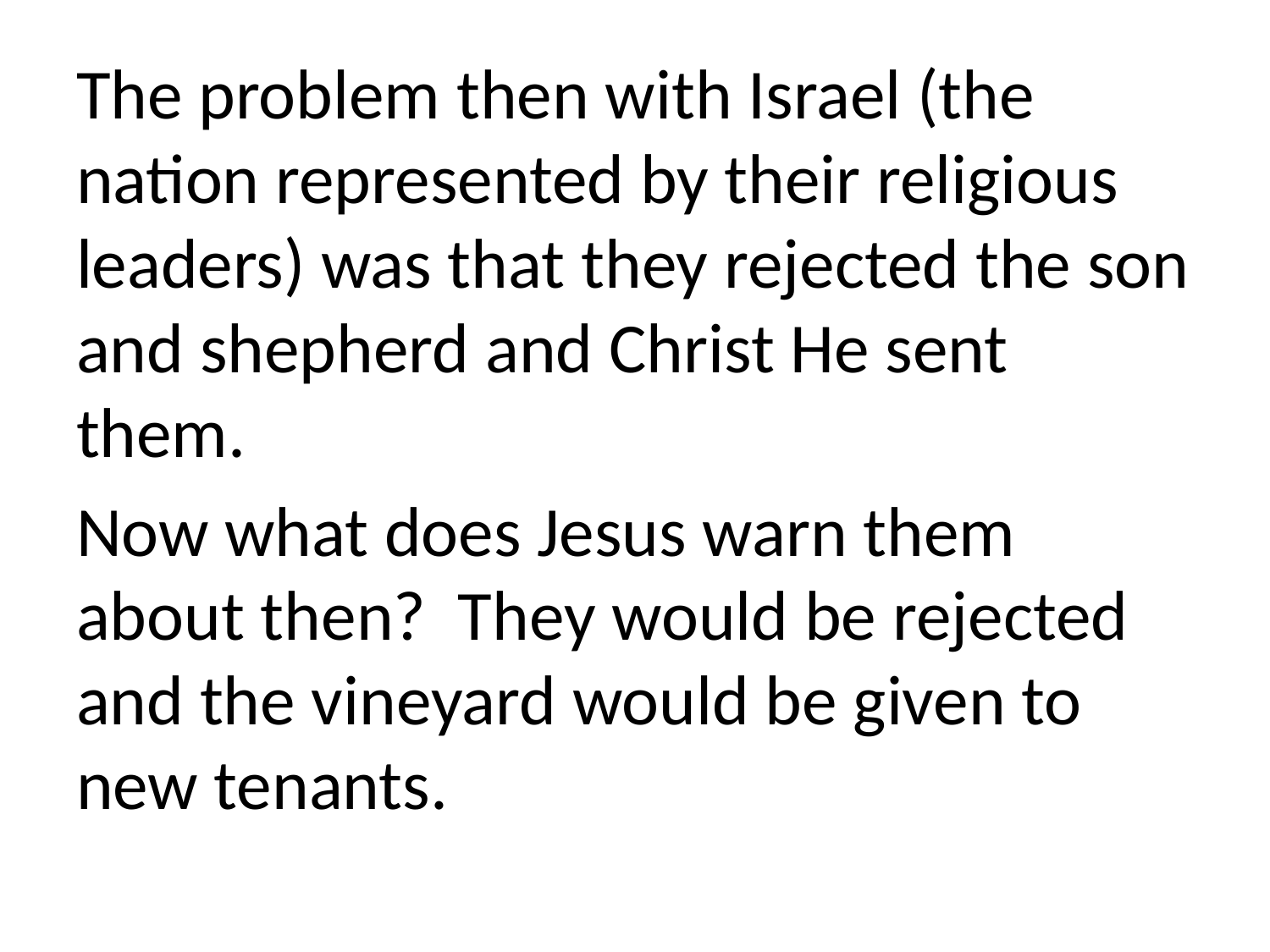

The problem then with Israel (the nation represented by their religious leaders) was that they rejected the son and shepherd and Christ He sent them.
Now what does Jesus warn them about then?  They would be rejected and the vineyard would be given to new tenants.